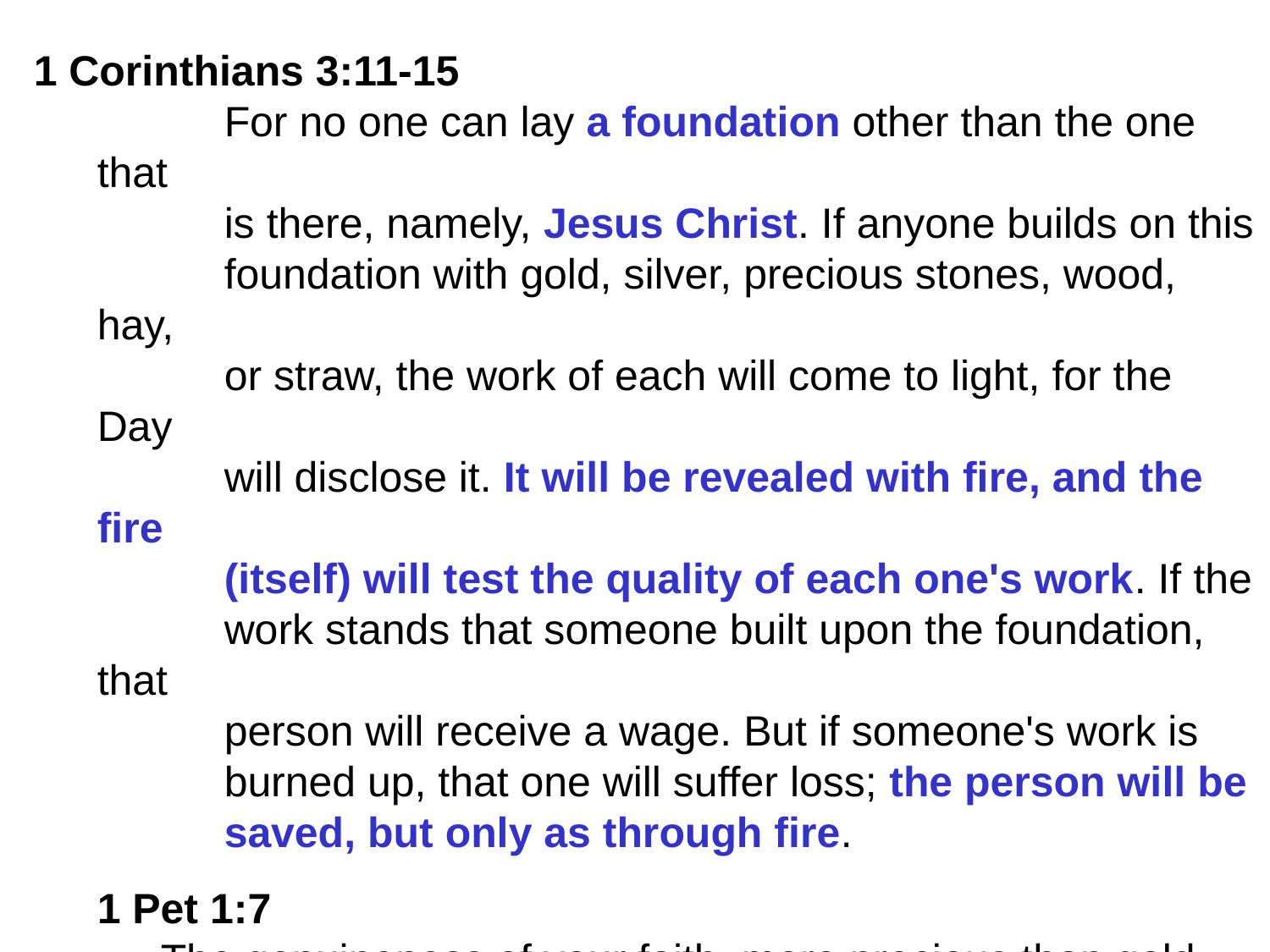

1 Corinthians 3:11-15
	For no one can lay a foundation other than the one that
	is there, namely, Jesus Christ. If anyone builds on this
	foundation with gold, silver, precious stones, wood, hay,
	or straw, the work of each will come to light, for the Day
	will disclose it. It will be revealed with fire, and the fire
	(itself) will test the quality of each one's work. If the
	work stands that someone built upon the foundation, that
	person will receive a wage. But if someone's work is
	burned up, that one will suffer loss; the person will be
	saved, but only as through fire.

1 Pet 1:7
The genuineness of your faith, more precious than gold
that is perishable even though tested by fire, may prove
to be for praise, glory, and honor at the revelation of Jesus Christ.